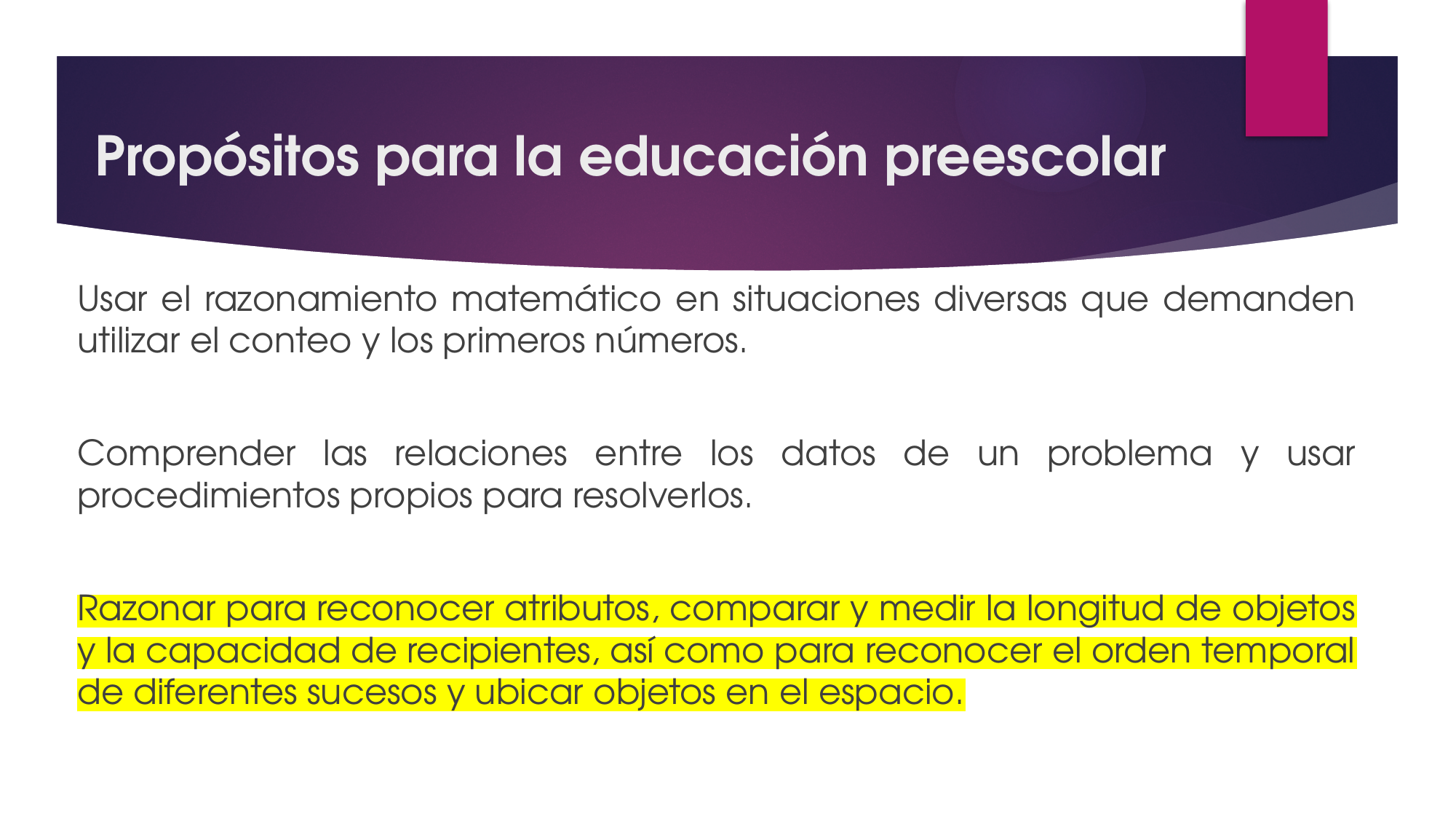

# Propósitos para la educación preescolar
Usar el razonamiento matemático en situaciones diversas que demanden utilizar el conteo y los primeros números.

Comprender las relaciones entre los datos de un problema y usar procedimientos propios para resolverlos.

Razonar para reconocer atributos, comparar y medir la longitud de objetos y la capacidad de recipientes, así como para reconocer el orden temporal de diferentes sucesos y ubicar objetos en el espacio.